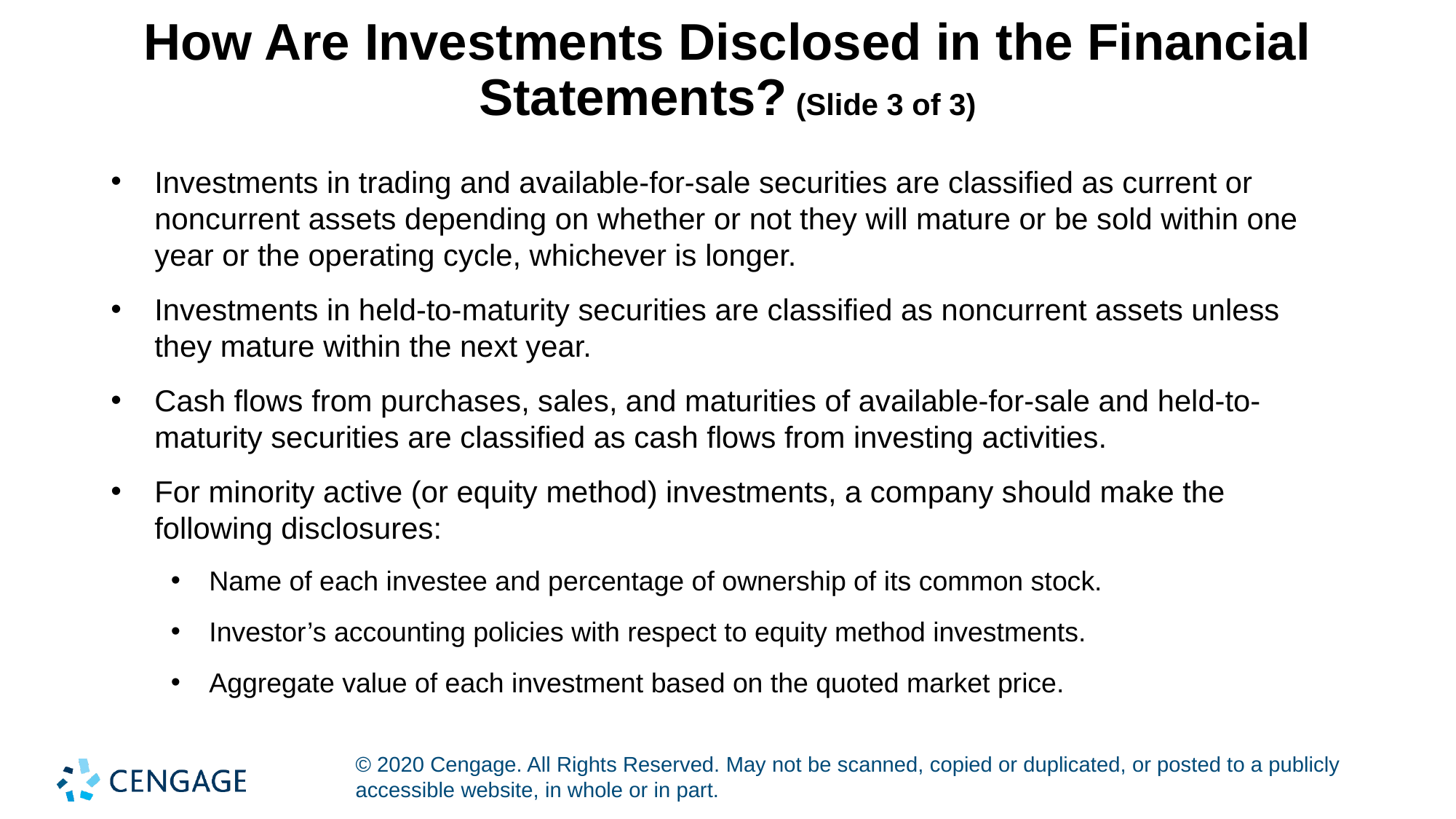

# How Are Investments Disclosed in the Financial Statements? (Slide 3 of 3)
Investments in trading and available-for-sale securities are classified as current or noncurrent assets depending on whether or not they will mature or be sold within one year or the operating cycle, whichever is longer.
Investments in held-to-maturity securities are classified as noncurrent assets unless they mature within the next year.
Cash flows from purchases, sales, and maturities of available-for-sale and held-to-maturity securities are classified as cash flows from investing activities.
For minority active (or equity method) investments, a company should make the following disclosures:
Name of each investee and percentage of ownership of its common stock.
Investor’s accounting policies with respect to equity method investments.
Aggregate value of each investment based on the quoted market price.